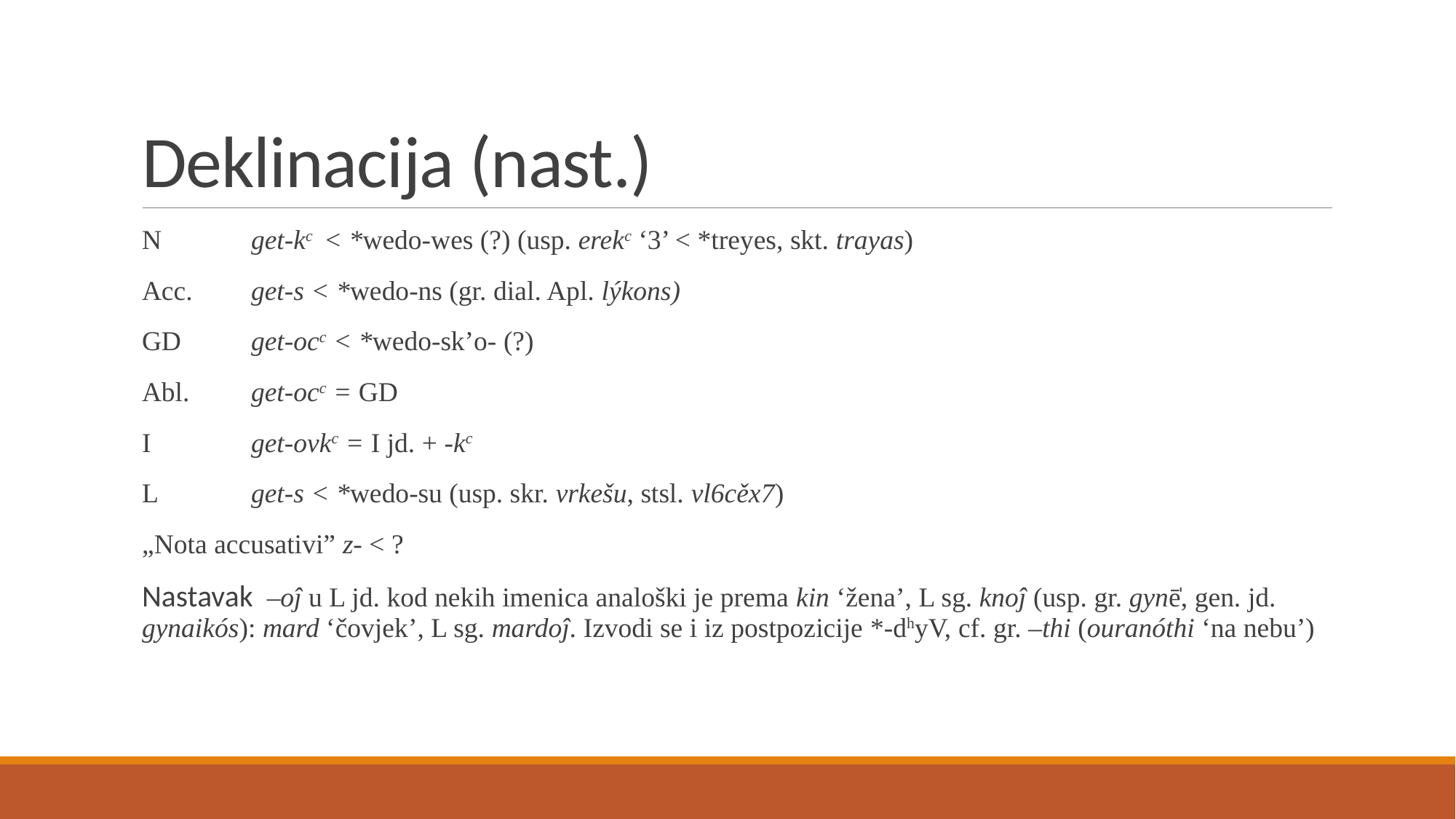

# Deklinacija (nast.)
N	get-kc  < *wedo-wes (?) (usp. erekc ‘3’ < *treyes, skt. trayas)
Acc. 	get-s < *wedo-ns (gr. dial. Apl. lýkons)
GD	get-occ < *wedo-sk’o- (?)
Abl.	get-occ = GD
I	get-ovkc = I jd. + -kc
L 	get-s < *wedo-su (usp. skr. vrkešu, stsl. vl6cěx7)
„Nota accusativi” z- < ?
Nastavak  –oĵ u L jd. kod nekih imenica analoški je prema kin ‘žena’, L sg. knoĵ (usp. gr. gynē̍, gen. jd. gynaikós): mard ‘čovjek’, L sg. mardoĵ. Izvodi se i iz postpozicije *-dhyV, cf. gr. –thi (ouranóthi ‘na nebu’)